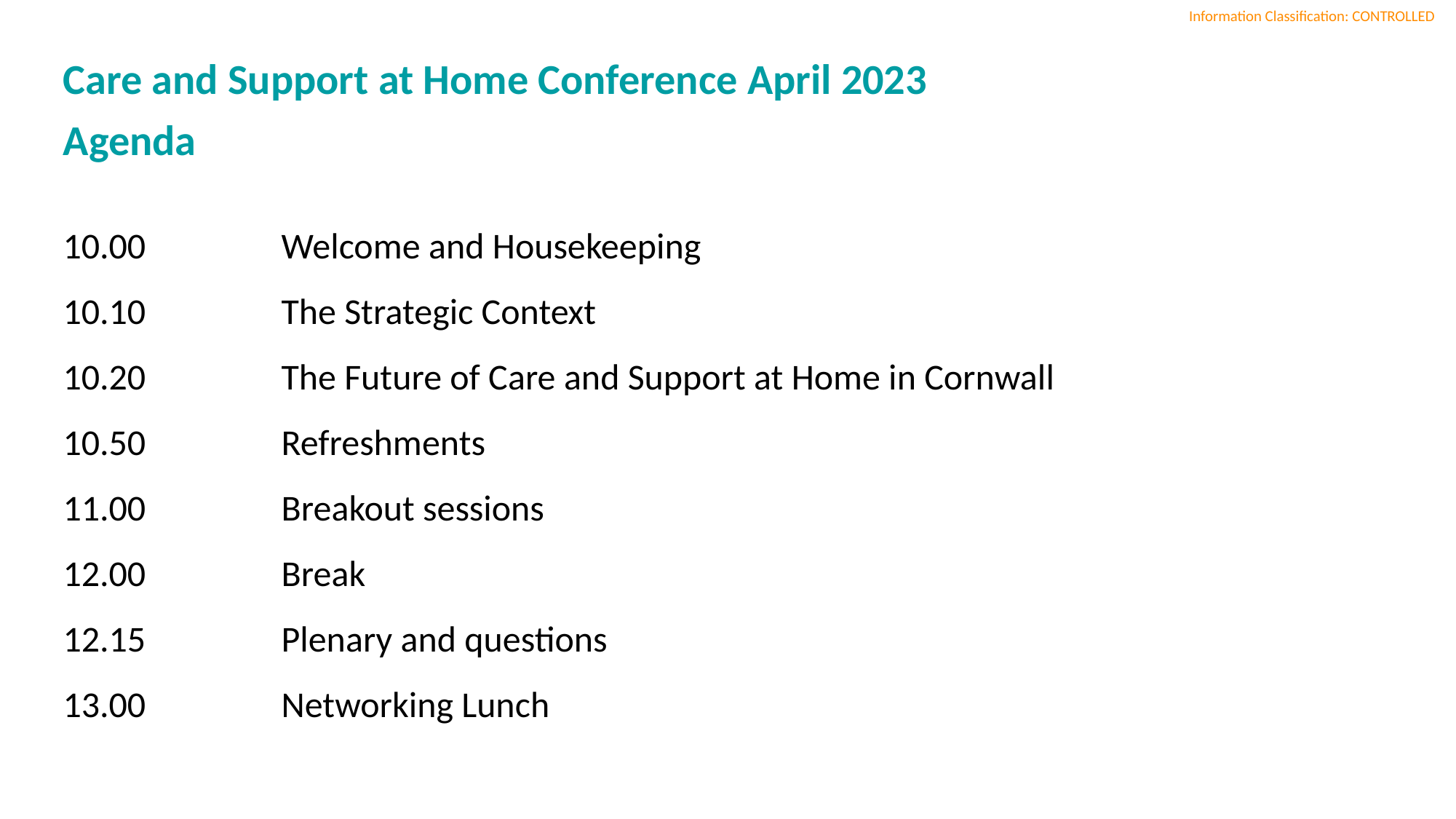

Care and Support at Home Conference April 2023
Agenda
10.00		Welcome and Housekeeping
10.10		The Strategic Context
10.20		The Future of Care and Support at Home in Cornwall
10.50		Refreshments
11.00		Breakout sessions
12.00		Break
12.15		Plenary and questions
13.00		Networking Lunch